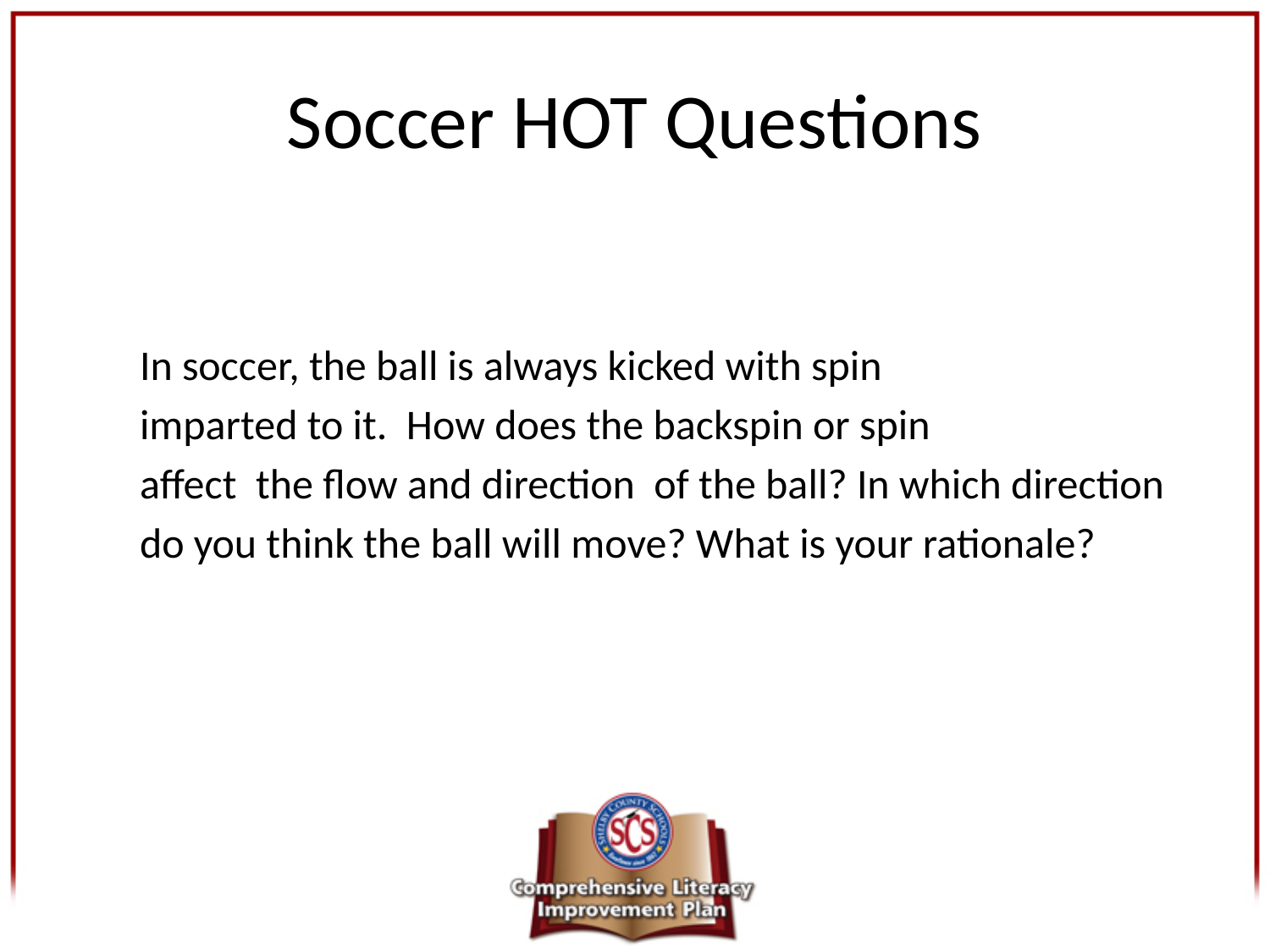

# Soccer HOT Questions
In soccer, the ball is always kicked with spin
imparted to it.  How does the backspin or spin
affect  the flow and direction  of the ball? In which direction
do you think the ball will move? What is your rationale?